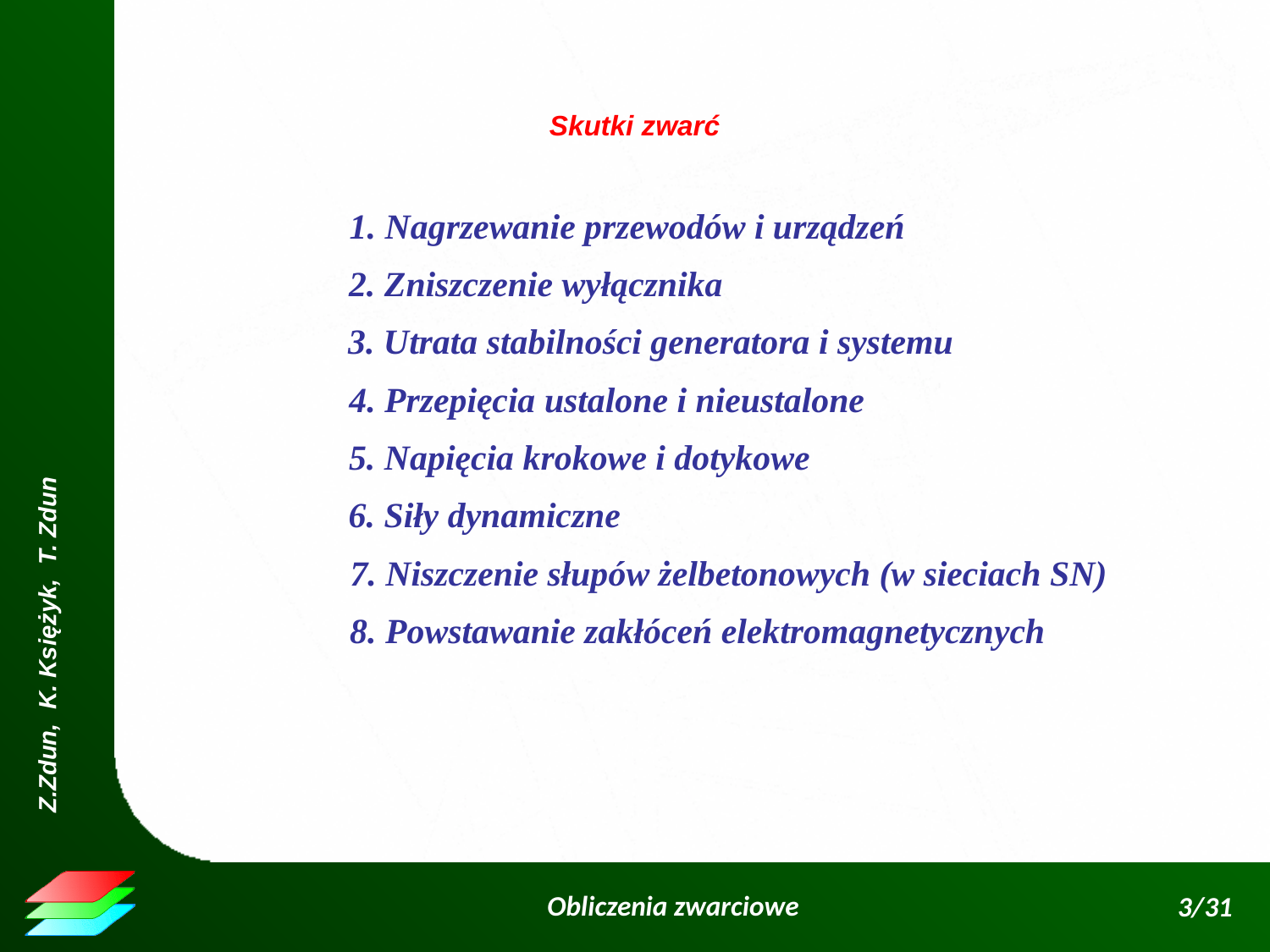

Skutki zwarć
1. Nagrzewanie przewodów i urządzeń
2. Zniszczenie wyłącznika
3. Utrata stabilności generatora i systemu
4. Przepięcia ustalone i nieustalone
5. Napięcia krokowe i dotykowe
6. Siły dynamiczne
7. Niszczenie słupów żelbetonowych (w sieciach SN)
8. Powstawanie zakłóceń elektromagnetycznych